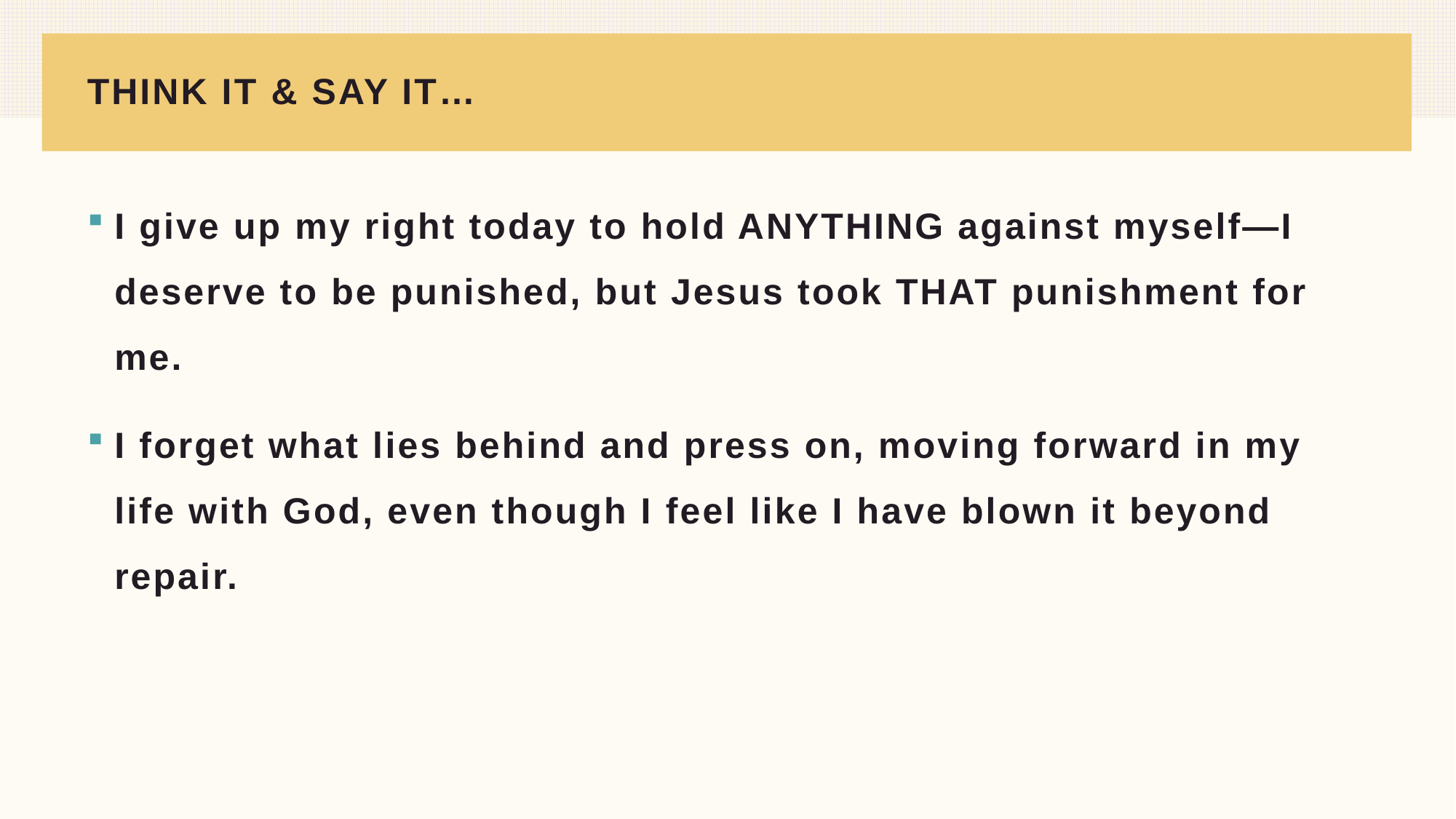

# THINK IT & SAY IT…
I give up my right today to hold ANYTHING against myself—I deserve to be punished, but Jesus took THAT punishment for me.
I forget what lies behind and press on, moving forward in my life with God, even though I feel like I have blown it beyond repair.